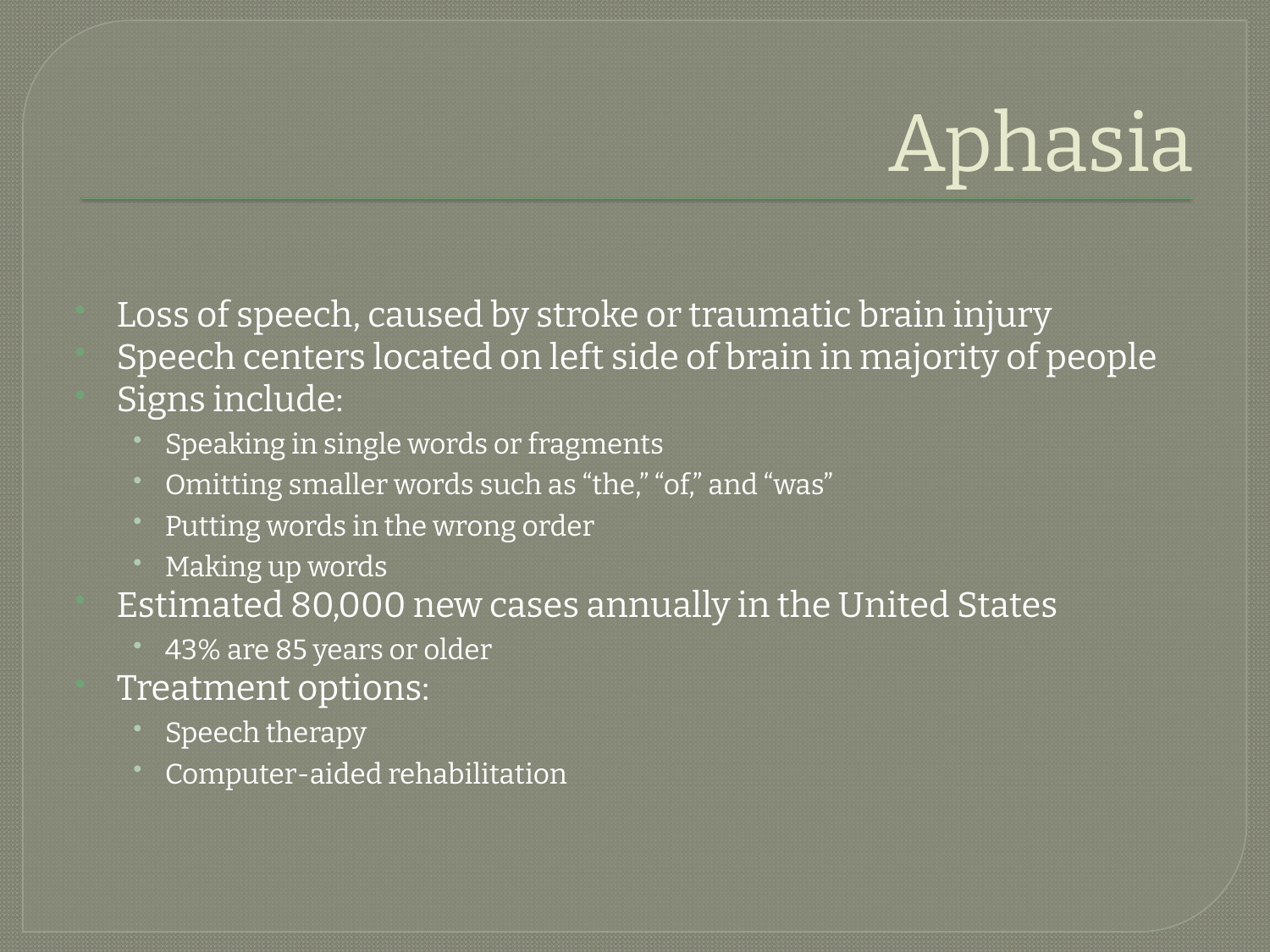

# Aphasia
Loss of speech, caused by stroke or traumatic brain injury
Speech centers located on left side of brain in majority of people
Signs include:
Speaking in single words or fragments
Omitting smaller words such as “the,” “of,” and “was”
Putting words in the wrong order
Making up words
Estimated 80,000 new cases annually in the United States
43% are 85 years or older
Treatment options:
Speech therapy
Computer-aided rehabilitation